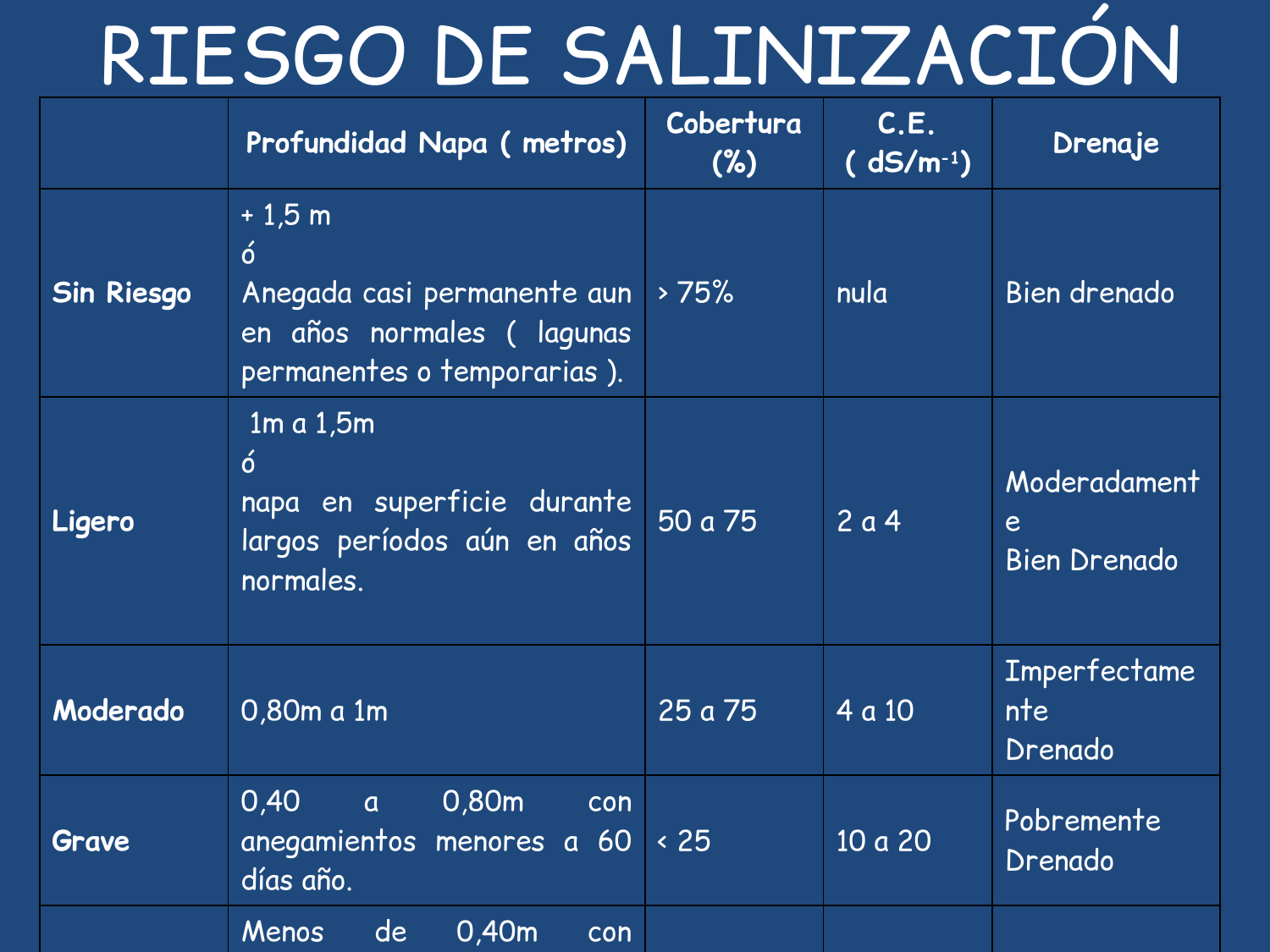

RIESGO DE SALINIZACIÓN
|  | Profundidad Napa ( metros) | Cobertura (%) | C.E. ( dS/m-1) | Drenaje |
| --- | --- | --- | --- | --- |
| Sin Riesgo | + 1,5 m ó Anegada casi permanente aun en años normales ( lagunas permanentes o temporarias ). | > 75% | nula | Bien drenado |
| Ligero | 1m a 1,5m ó napa en superficie durante largos períodos aún en años normales. | 50 a 75 | 2 a 4 | Moderadamente Bien Drenado |
| Moderado | 0,80m a 1m | 25 a 75 | 4 a 10 | Imperfectamente Drenado |
| Grave | 0,40 a 0,80m con anegamientos menores a 60 días año. | < 25 | 10 a 20 | Pobremente Drenado |
| Variable | Menos de 0,40m con anegamientos más de 60 días por año |  |  |  |